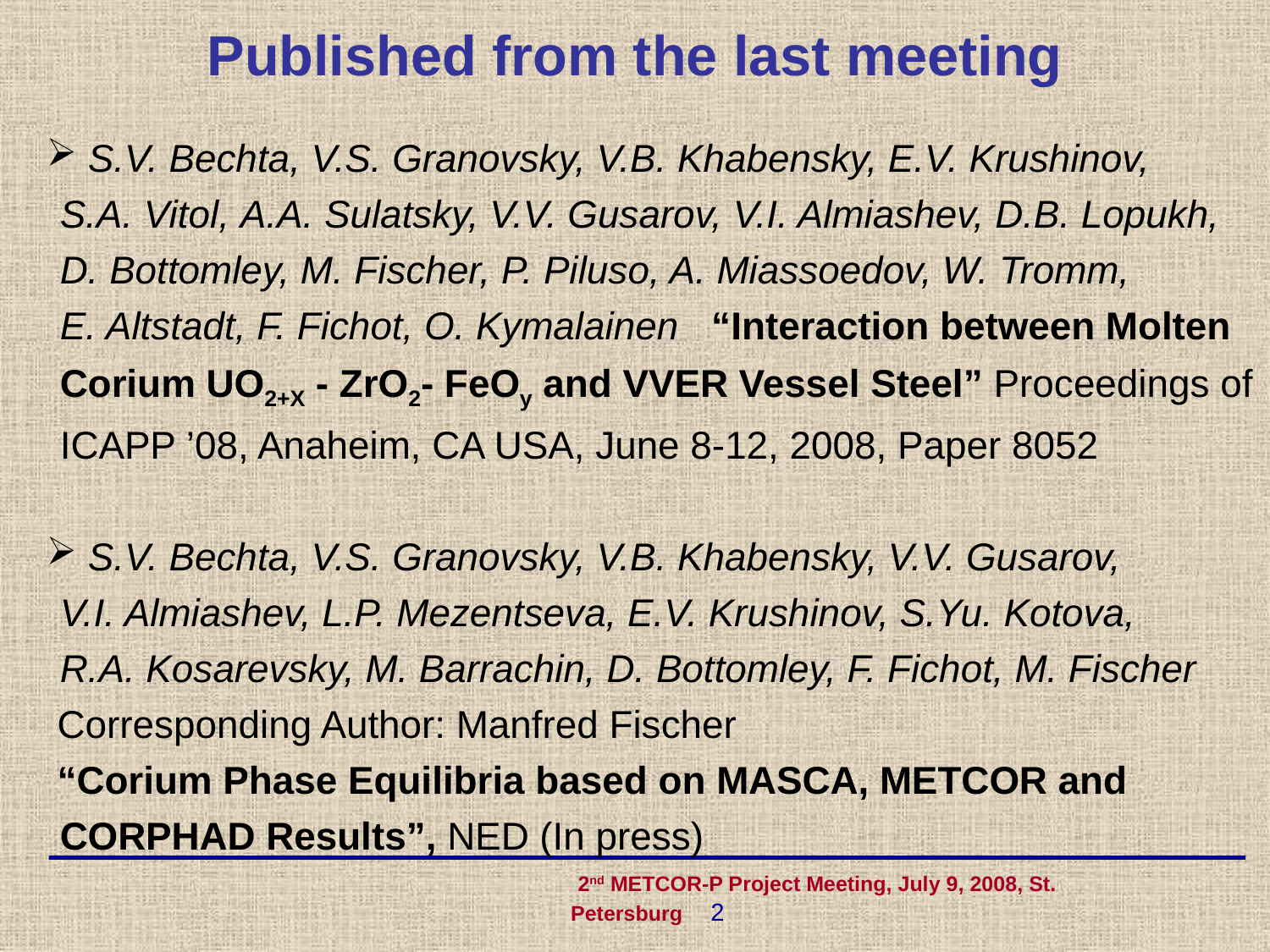

# Published from the last meeting

 S.V. Bechta, V.S. Granovsky, V.B. Khabensky, E.V. Krushinov,
S.A. Vitol, A.A. Sulatsky, V.V. Gusarov, V.I. Almiashev, D.B. Lopukh, D. Bottomley, M. Fischer, P. Piluso, A. Miassoedov, W. Tromm,
E. Altstadt, F. Fichot, O. Kymalainen   “Interaction between Molten Corium UO2+X - ZrO2- FeOy and VVER Vessel Steel” Proceedings of ICAPP ’08, Anaheim, CA USA, June 8-12, 2008, Paper 8052

 S.V. Bechta, V.S. Granovsky, V.B. Khabensky, V.V. Gusarov,
V.I. Almiashev, L.P. Mezentseva, E.V. Krushinov, S.Yu. Kotova,
R.A. Kosarevsky, M. Barrachin, D. Bottomley, F. Fichot, M. Fischer
 Corresponding Author: Manfred Fischer
 “Corium Phase Equilibria based on MASCA, METCOR and CORPHAD Results”, NED (In press)

 2nd METCOR-P Project Meeting, July 9, 2008, St. Petersburg    2